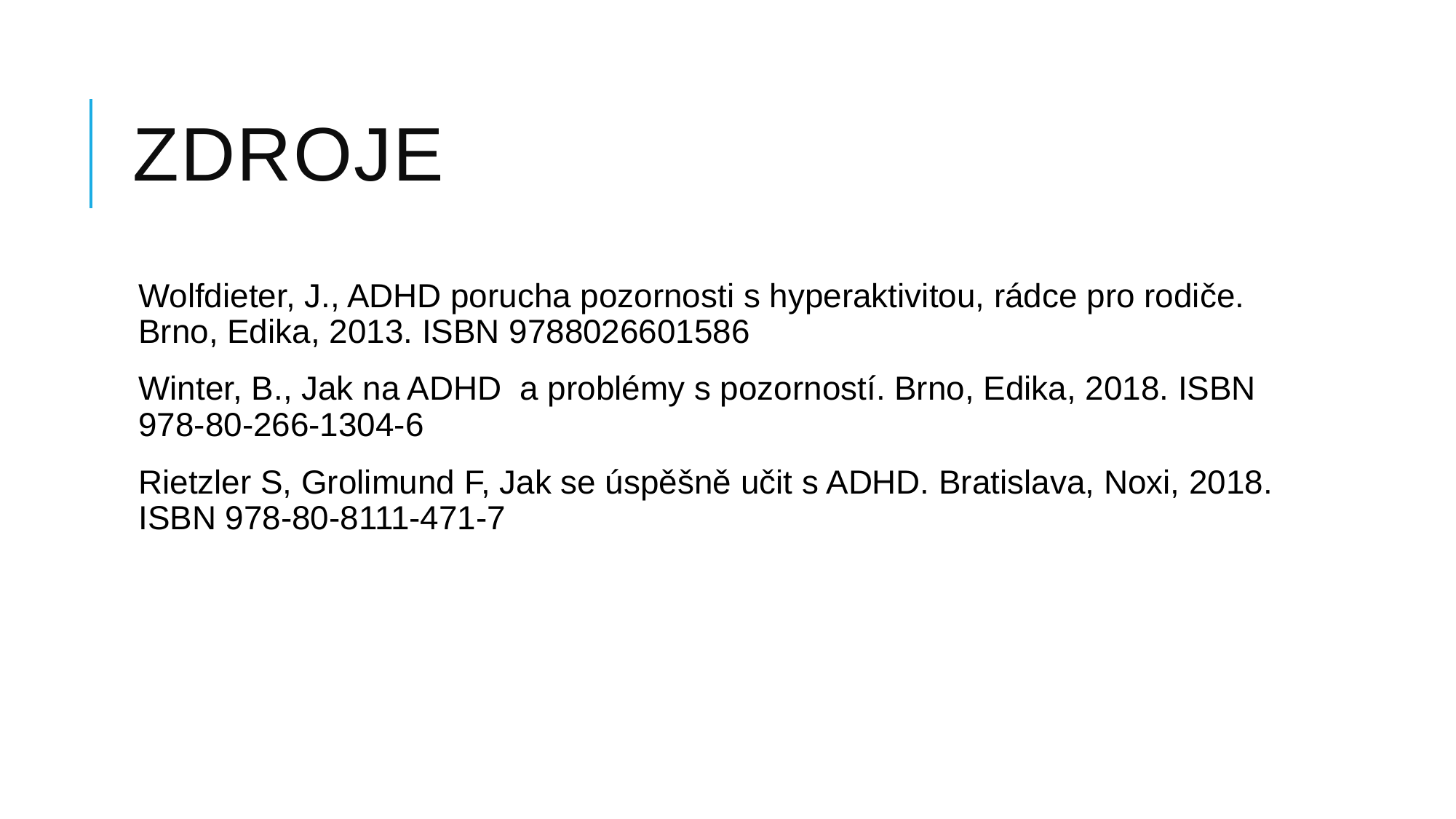

# Zdroje
Wolfdieter, J., ADHD porucha pozornosti s hyperaktivitou, rádce pro rodiče. Brno, Edika, 2013. ISBN 9788026601586
Winter, B., Jak na ADHD  a problémy s pozorností. Brno, Edika, 2018. ISBN 978-80-266-1304-6
Rietzler S, Grolimund F, Jak se úspěšně učit s ADHD. Bratislava, Noxi, 2018. ISBN 978-80-8111-471-7